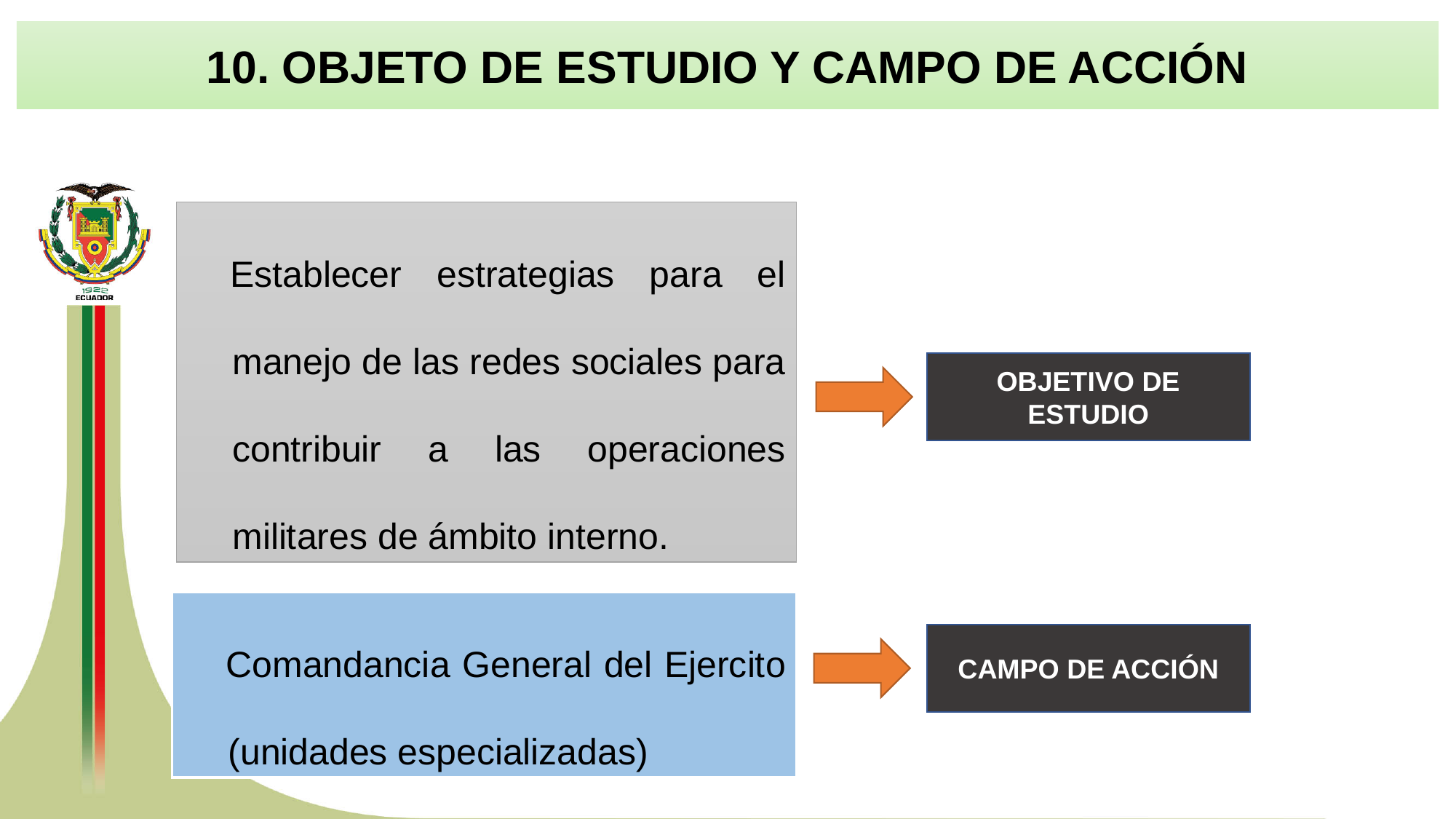

10. OBJETO DE ESTUDIO Y CAMPO DE ACCIÓN

Establecer estrategias para el manejo de las redes sociales para contribuir a las operaciones militares de ámbito interno.
OBJETIVO DE ESTUDIO

Comandancia General del Ejercito (unidades especializadas)
CAMPO DE ACCIÓN